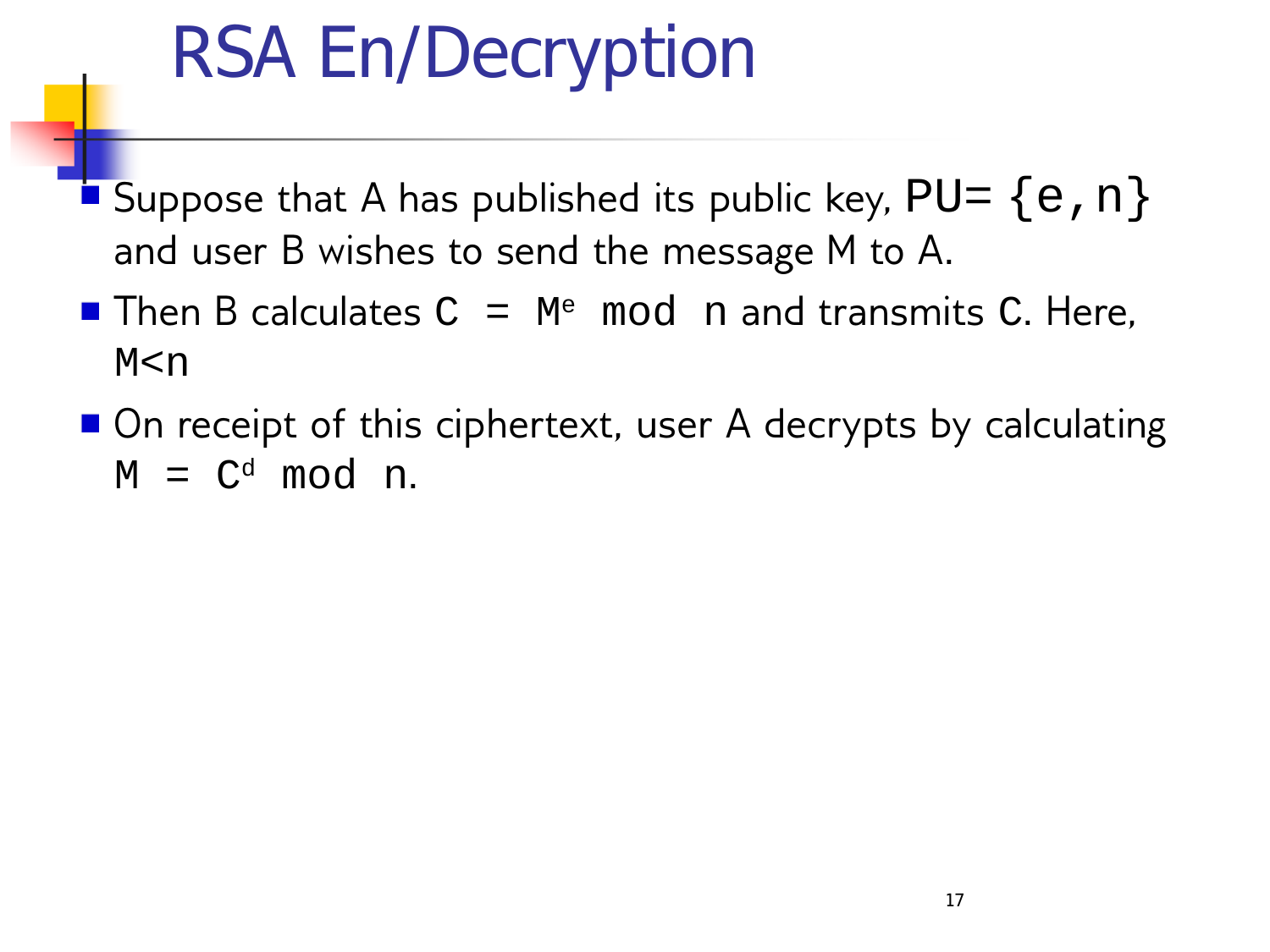

17
# RSA En/Decryption
Suppose that A has published its public key, PU= {e,n} and user B wishes to send the message M to A.
Then B calculates C = Me mod n and transmits C. Here, M<n
On receipt of this ciphertext, user A decrypts by calculating M = Cd mod n.